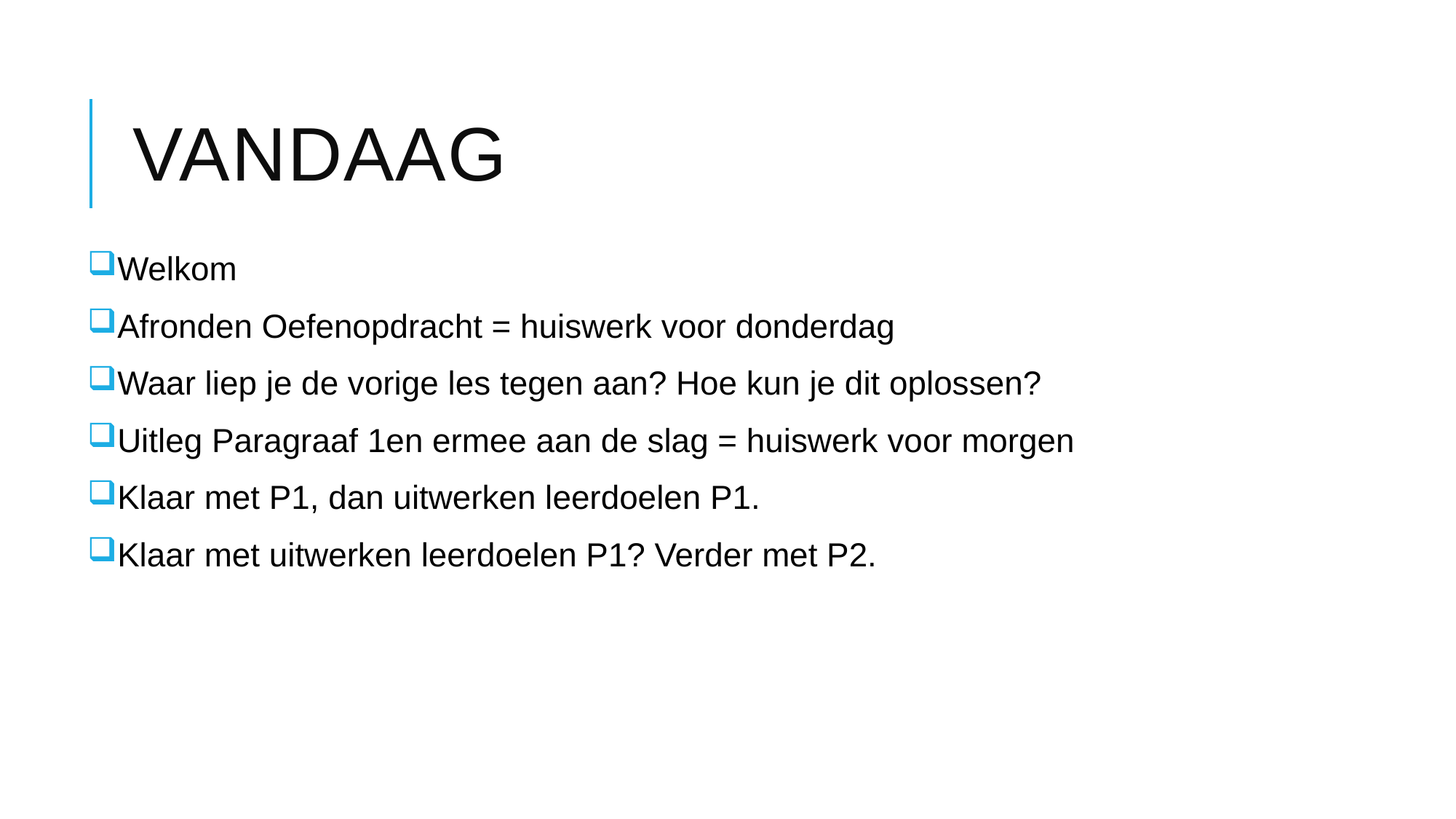

# Vandaag
Welkom
Afronden Oefenopdracht = huiswerk voor donderdag
Waar liep je de vorige les tegen aan? Hoe kun je dit oplossen?
Uitleg Paragraaf 1en ermee aan de slag = huiswerk voor morgen
Klaar met P1, dan uitwerken leerdoelen P1.
Klaar met uitwerken leerdoelen P1? Verder met P2.